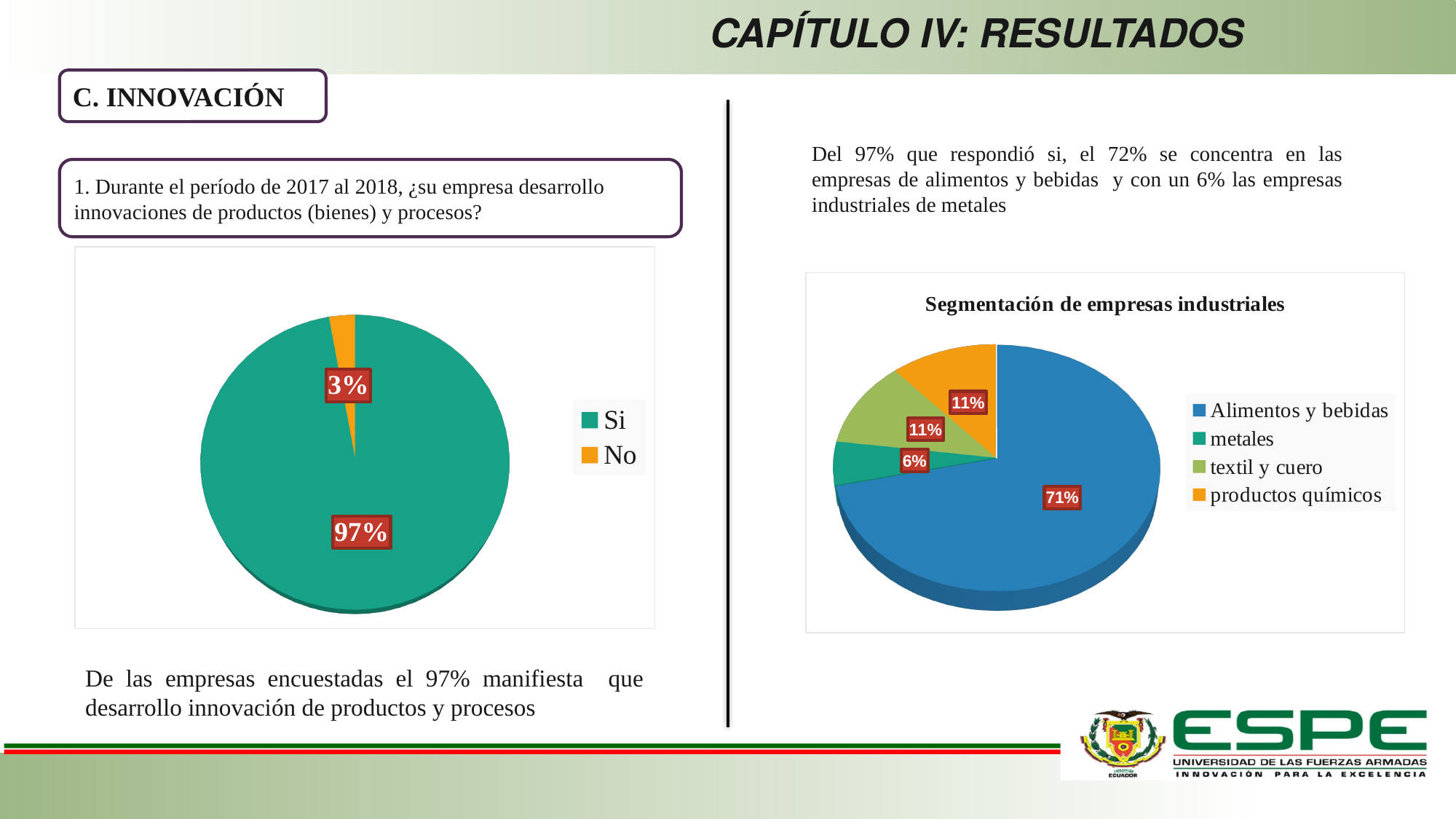

# CAPÍTULO IV: Resultados
C. INNOVACIÓN
Del 97% que respondió si, el 72% se concentra en las empresas de alimentos y bebidas  y con un 6% las empresas industriales de metales
1. Durante el período de 2017 al 2018, ¿su empresa desarrollo innovaciones de productos (bienes) y procesos?

[unsupported chart]

[unsupported chart]

De las empresas encuestadas el 97% manifiesta  que desarrollo innovación de productos y procesos